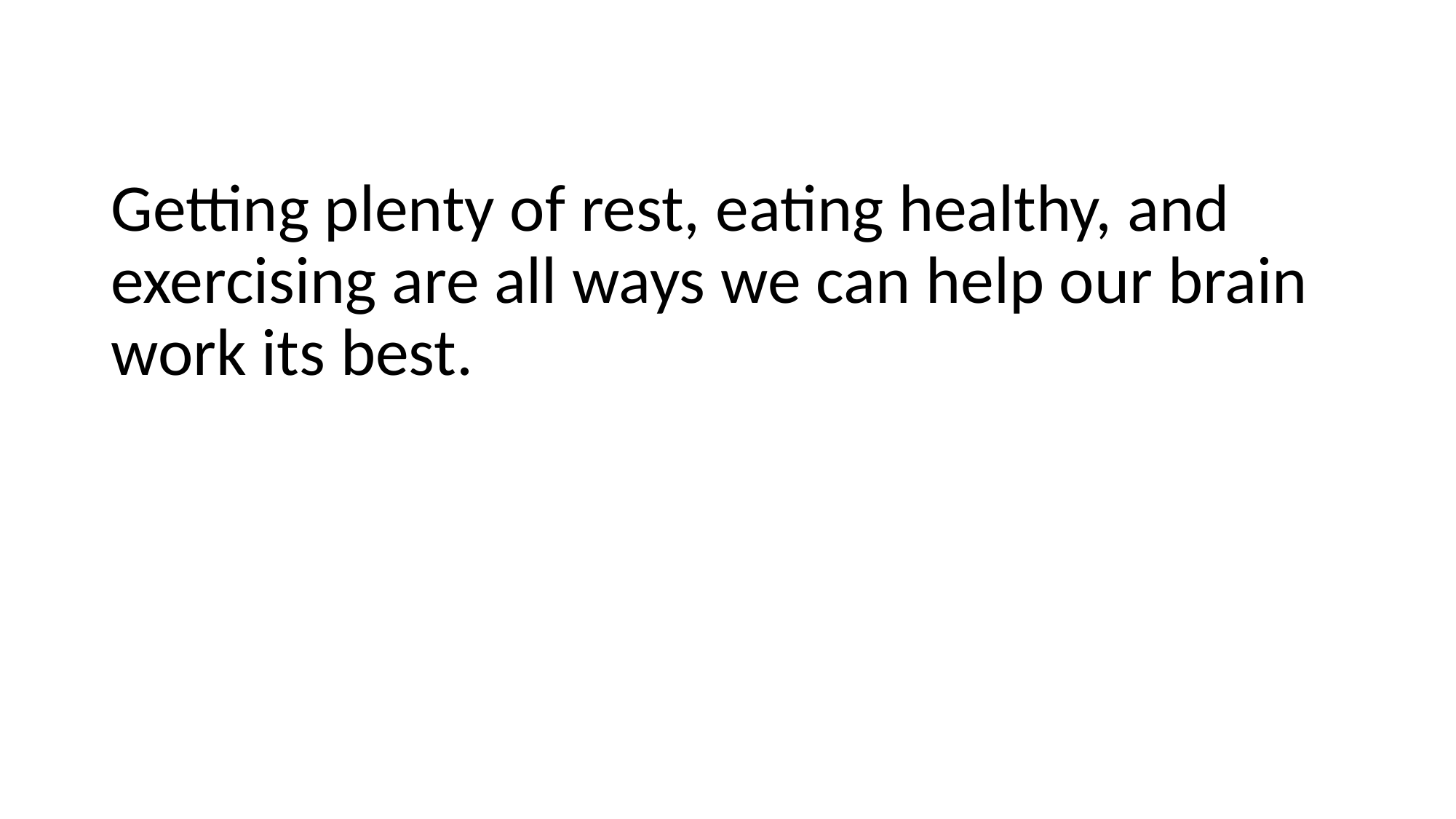

# Getting plenty of rest, eating healthy, and exercising are all ways we can help our brain work its best.